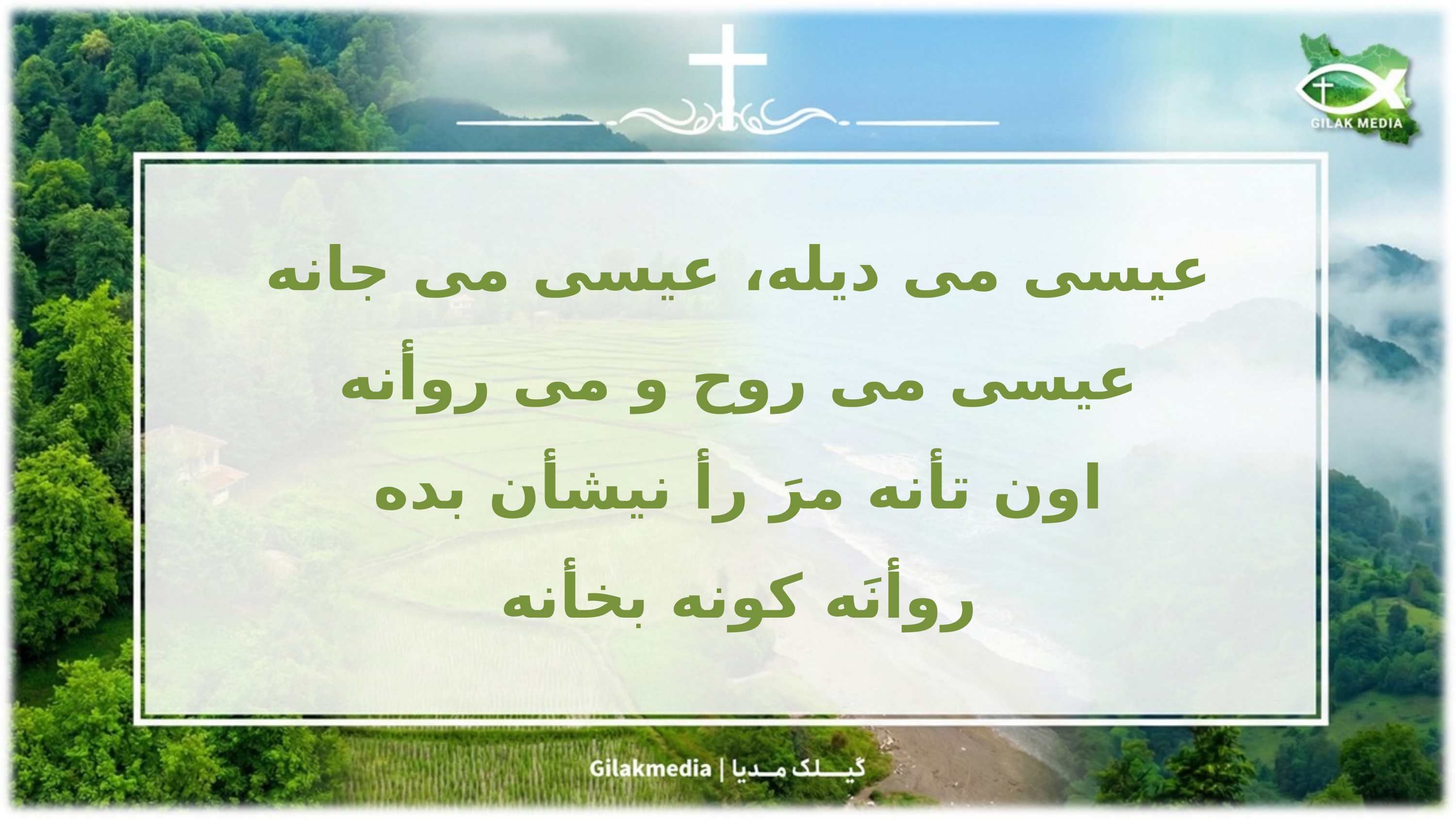

عیسی می دیله، عیسی می جانه
عیسی می روح و می روأنه
اون تأنه مرَ رأ نیشأن بده
روأنَه کونه بخأنه